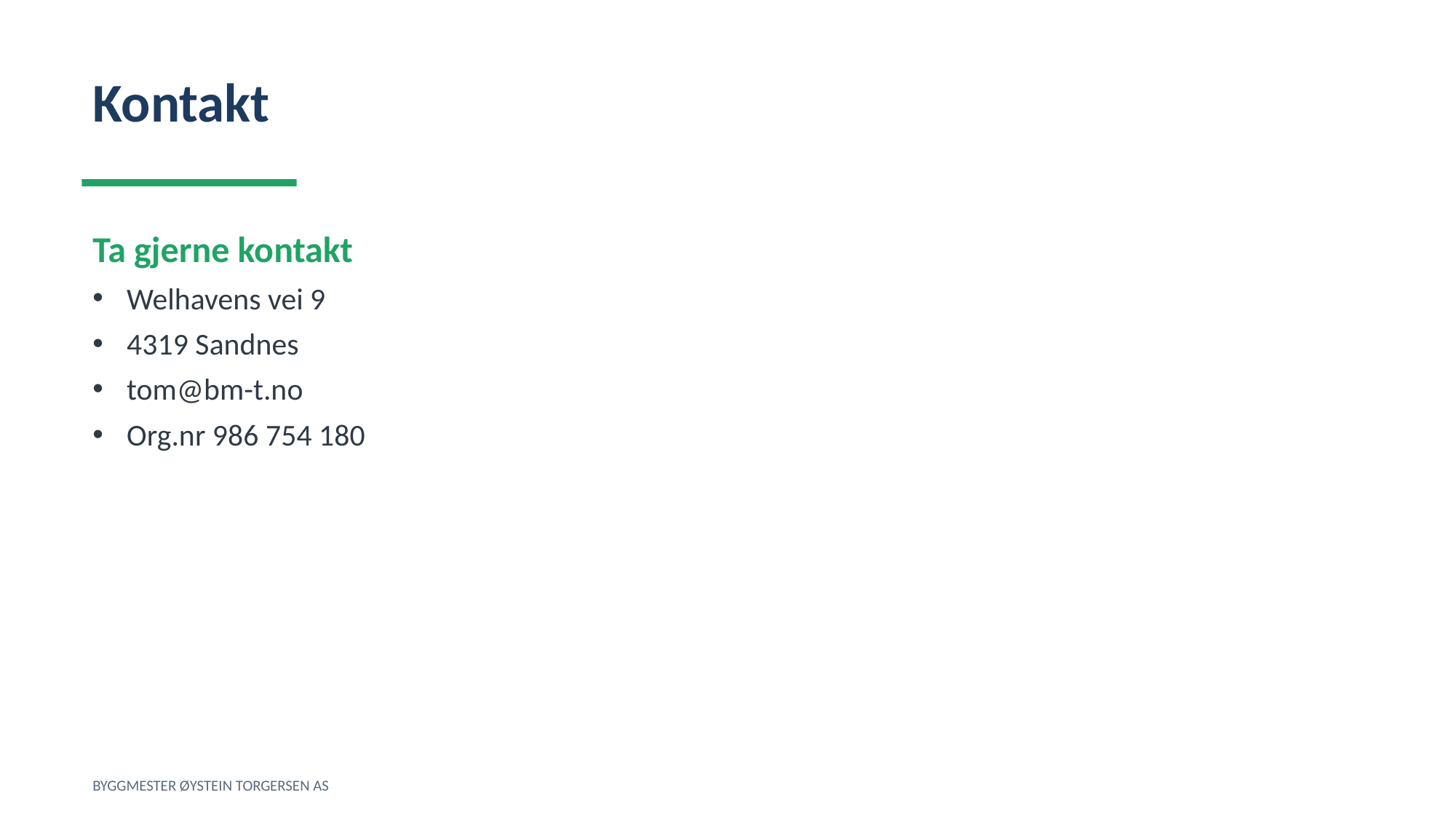

Kontakt

Ta gjerne kontakt
Welhavens vei 9
4319 Sandnes
tom@bm-t.no
Org.nr 986 754 180
BYGGMESTER ØYSTEIN TORGERSEN AS